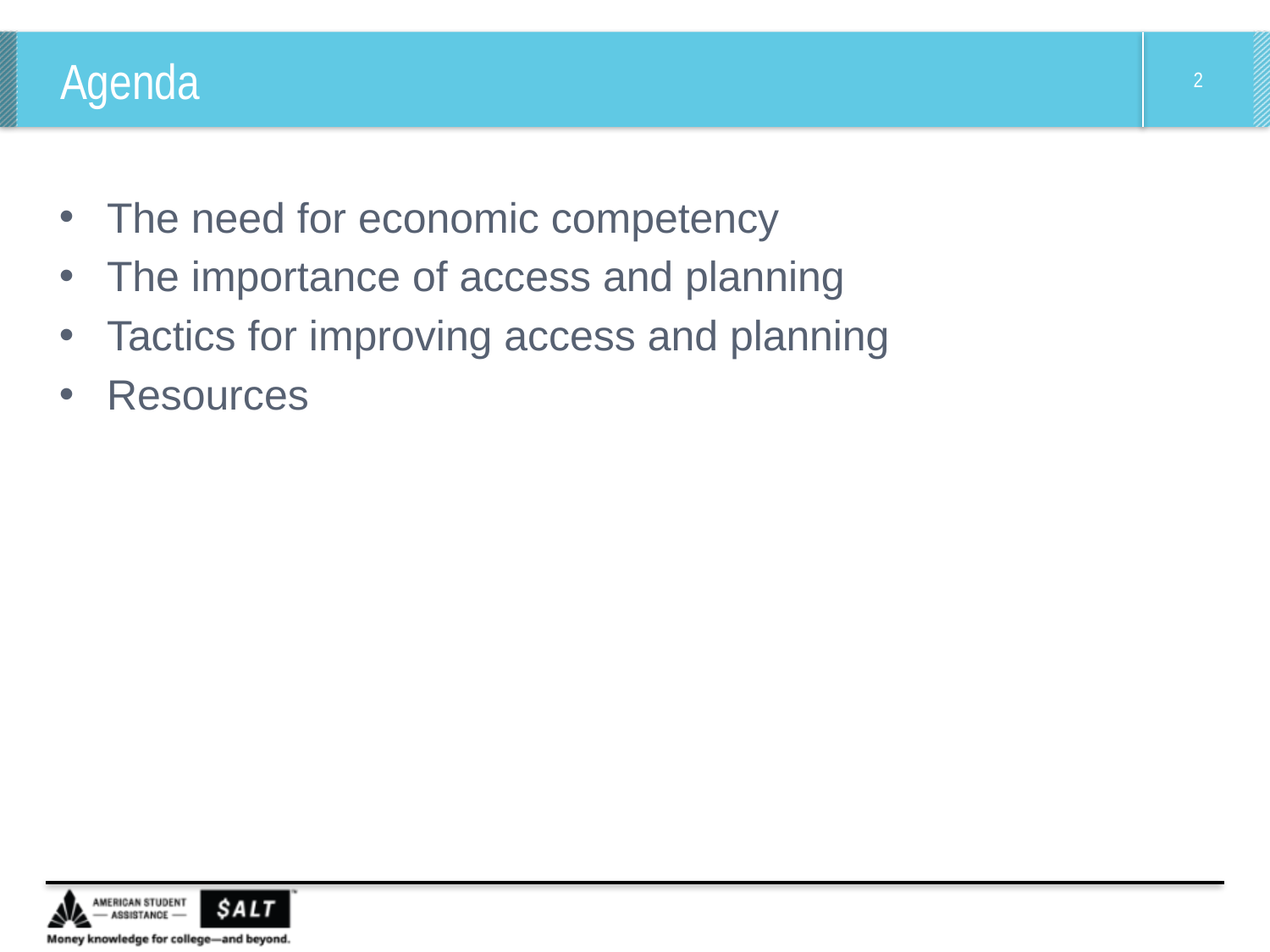

# Agenda
The need for economic competency
The importance of access and planning
Tactics for improving access and planning
Resources